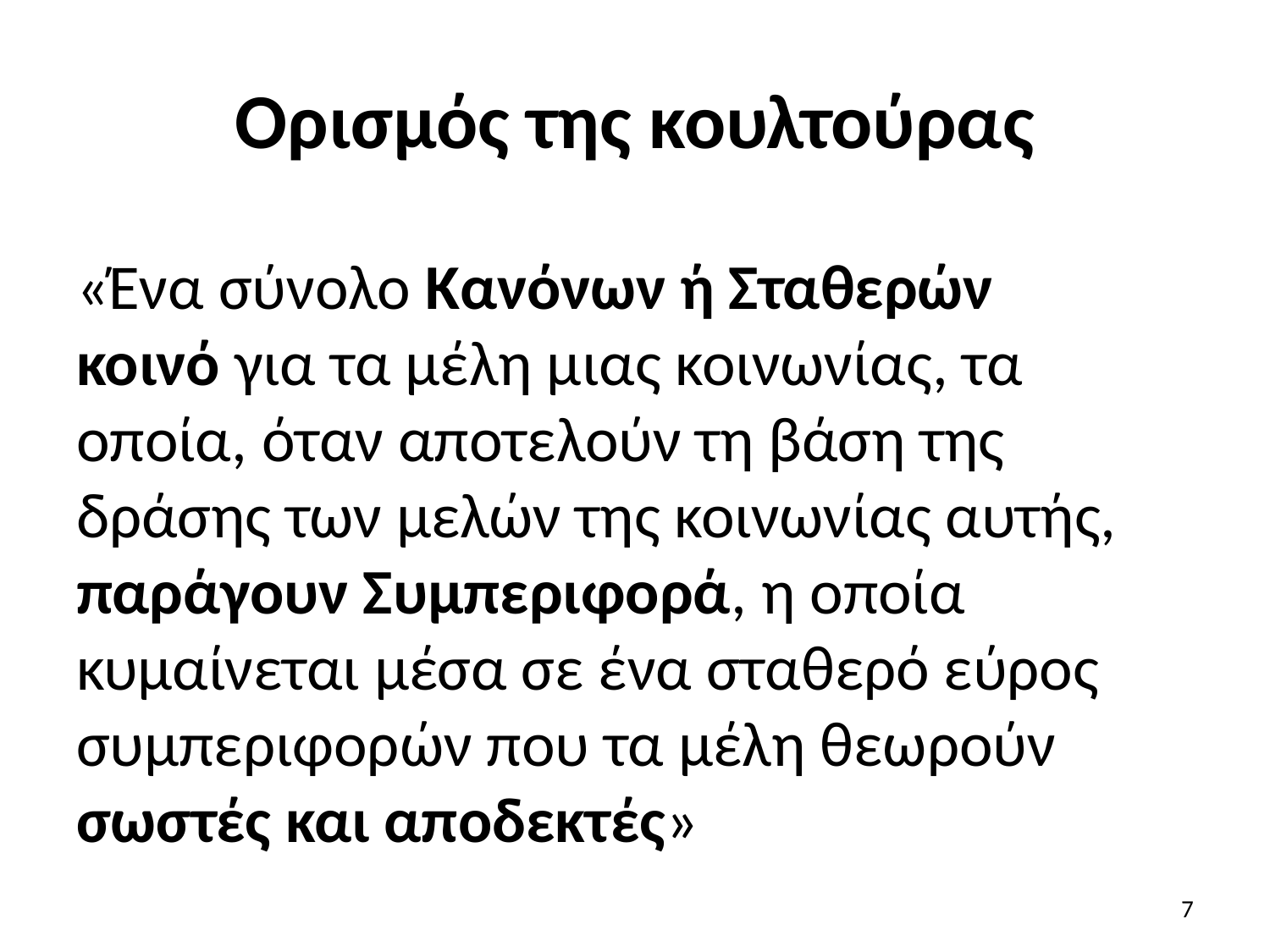

# Ορισμός της κουλτούρας
«Ένα σύνολο Κανόνων ή Σταθερών
κοινό για τα μέλη μιας κοινωνίας, τα οποία, όταν αποτελούν τη βάση της δράσης των μελών της κοινωνίας αυτής, παράγουν Συμπεριφορά, η οποία κυμαίνεται μέσα σε ένα σταθερό εύρος συμπεριφορών που τα μέλη θεωρούν σωστές και αποδεκτές»

7